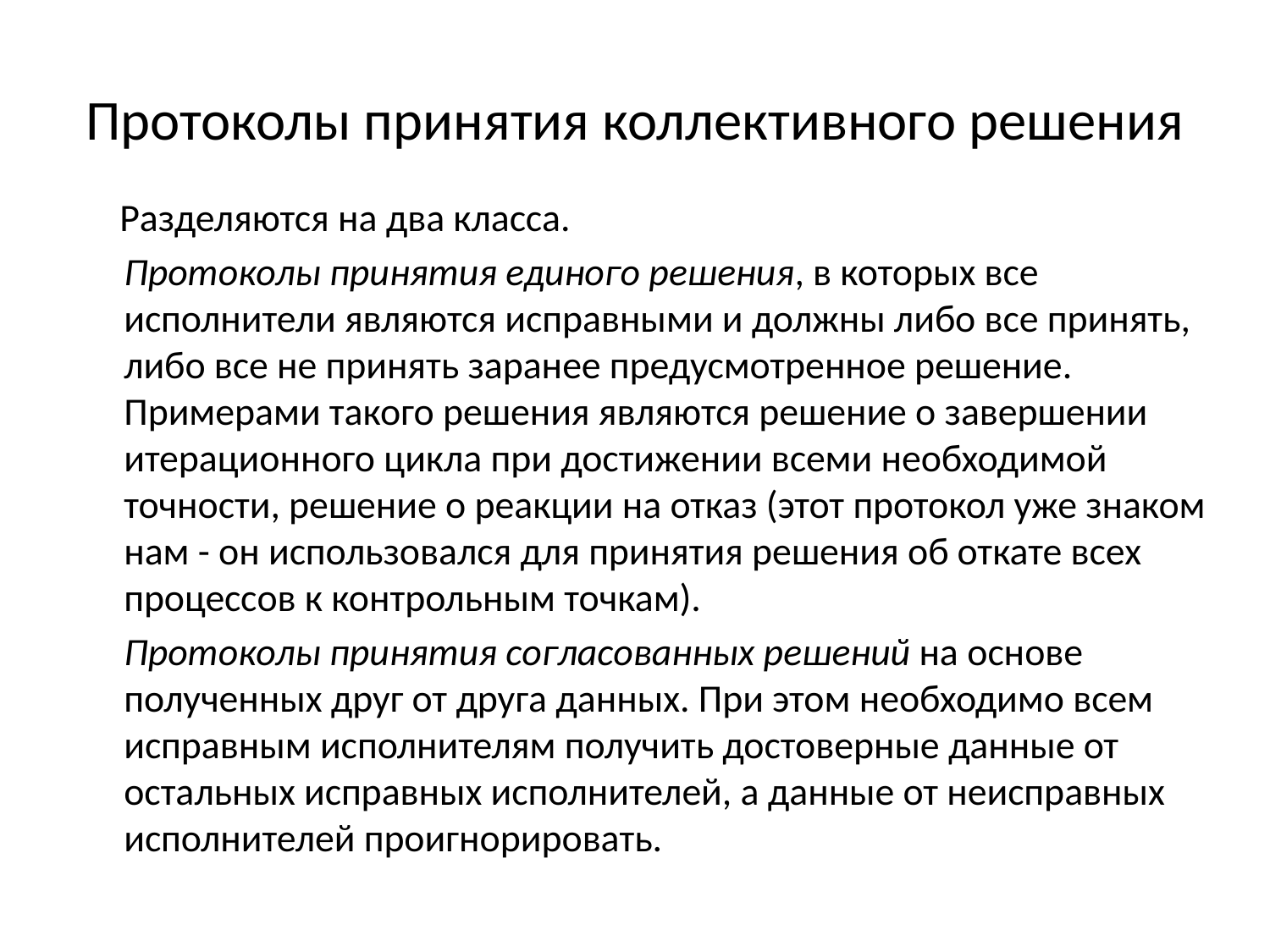

# Протоколы принятия коллективного решения
     Разделяются на два класса.
	Протоколы принятия единого решения, в которых все исполнители являются исправными и должны либо все принять, либо все не принять заранее предусмотренное решение. Примерами такого решения являются решение о завершении итерационного цикла при достижении всеми необходимой точности, решение о реакции на отказ (этот протокол уже знаком нам - он использовался для принятия решения об откате всех процессов к контрольным точкам).
	Протоколы принятия согласованных решений на основе полученных друг от друга данных. При этом необходимо всем исправным исполнителям получить достоверные данные от остальных исправных исполнителей, а данные от неисправных исполнителей проигнорировать.